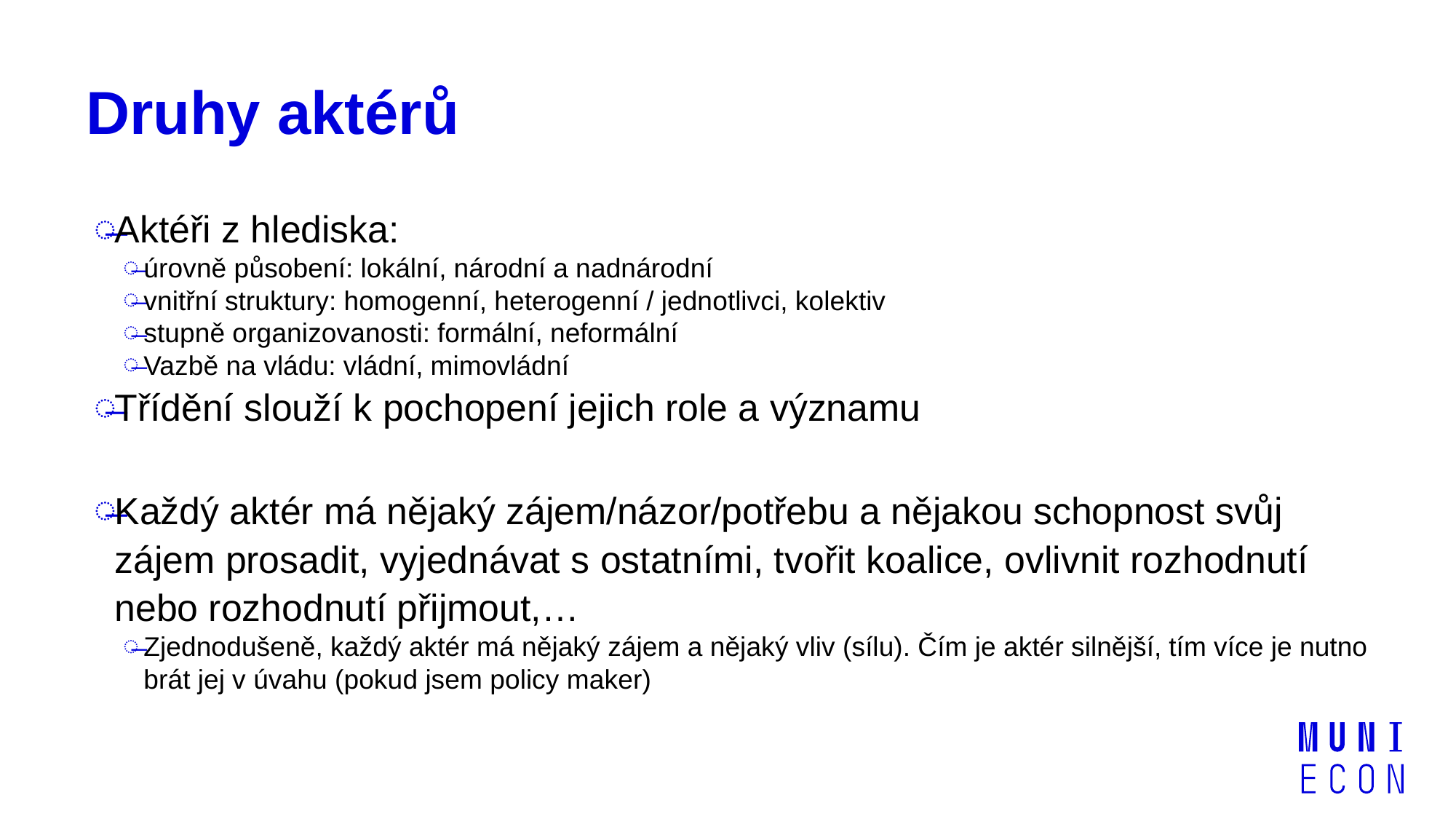

# Druhy aktérů
Aktéři z hlediska:
úrovně působení: lokální, národní a nadnárodní
vnitřní struktury: homogenní, heterogenní / jednotlivci, kolektiv
stupně organizovanosti: formální, neformální
Vazbě na vládu: vládní, mimovládní
Třídění slouží k pochopení jejich role a významu

Každý aktér má nějaký zájem/názor/potřebu a nějakou schopnost svůj zájem prosadit, vyjednávat s ostatními, tvořit koalice, ovlivnit rozhodnutí nebo rozhodnutí přijmout,…
Zjednodušeně, každý aktér má nějaký zájem a nějaký vliv (sílu). Čím je aktér silnější, tím více je nutno brát jej v úvahu (pokud jsem policy maker)